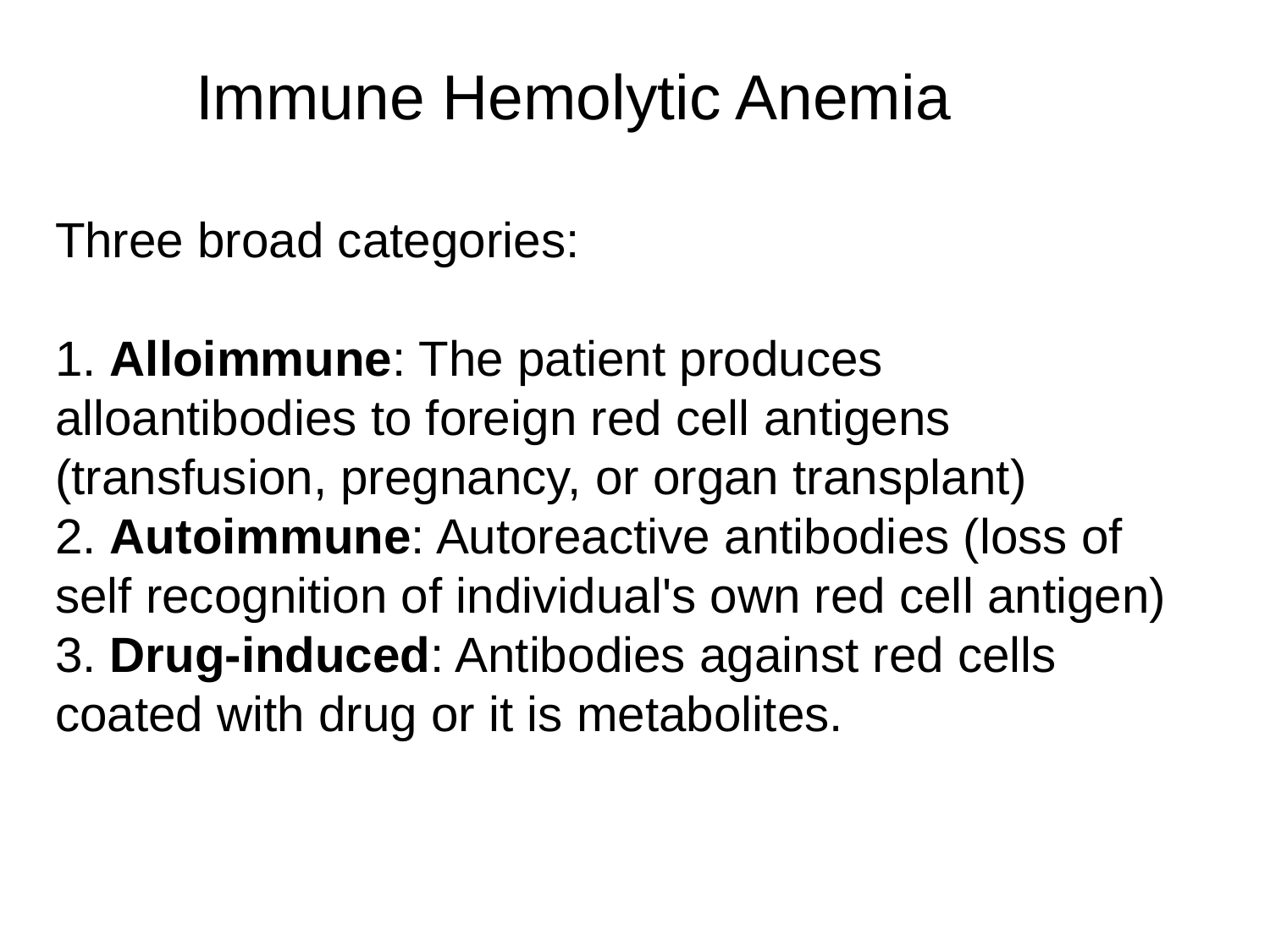

Immune Hemolytic Anemia
Three broad categories:
1. Alloimmune: The patient produces alloantibodies to foreign red cell antigens (transfusion, pregnancy, or organ transplant)
2. Autoimmune: Autoreactive antibodies (loss of self recognition of individual's own red cell antigen)
3. Drug-induced: Antibodies against red cells coated with drug or it is metabolites.